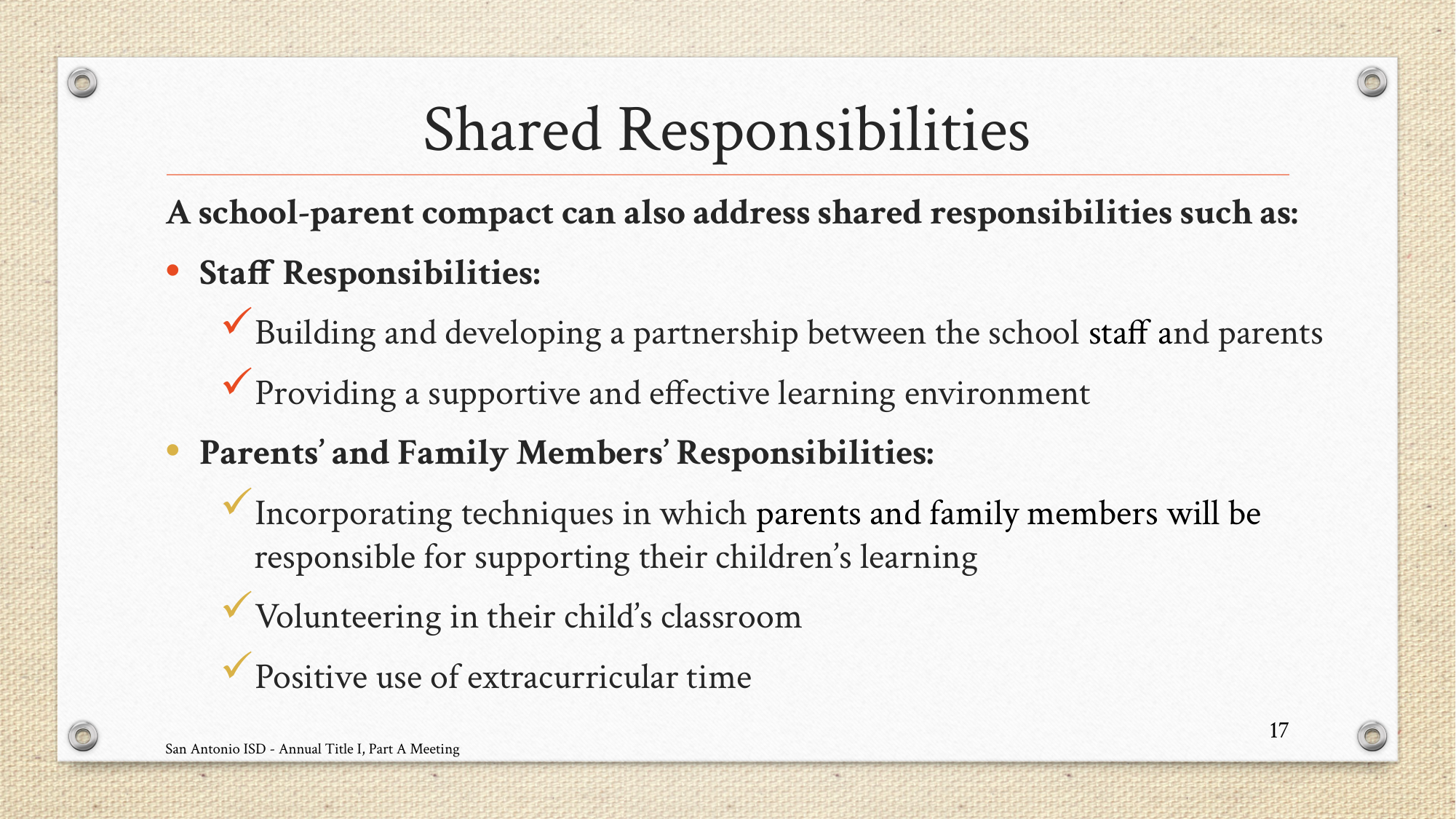

# Shared Responsibilities
A school-parent compact can also address shared responsibilities such as:
Staff Responsibilities:
Building and developing a partnership between the school staff and parents
Providing a supportive and effective learning environment
Parents’ and Family Members’ Responsibilities:
Incorporating techniques in which parents and family members will be responsible for supporting their children’s learning
Volunteering in their child’s classroom
Positive use of extracurricular time

17
San Antonio ISD - Annual Title I, Part A Meeting